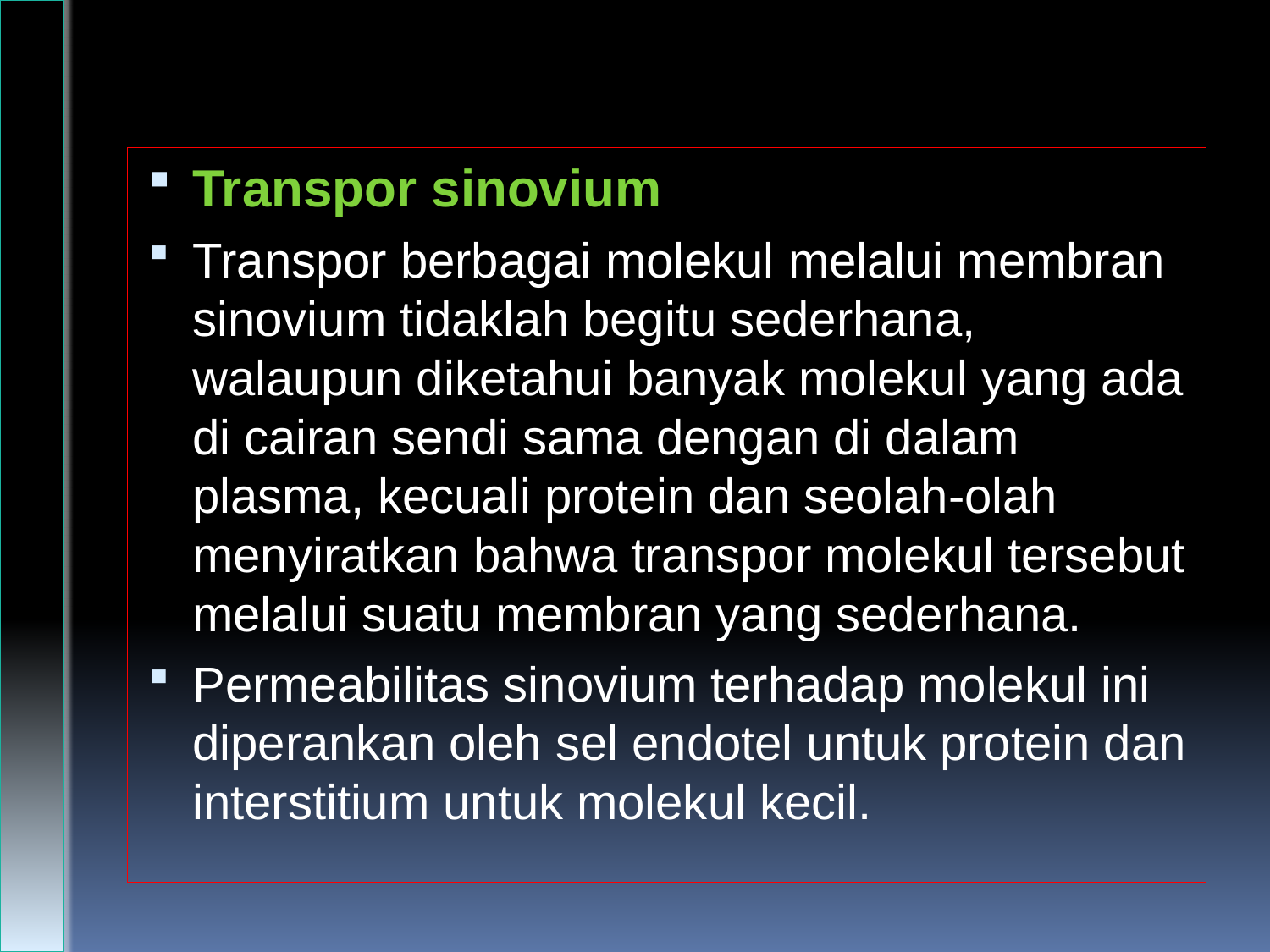

Transpor sinovium
Transpor berbagai molekul melalui membran sinovium tidaklah begitu sederhana, walaupun diketahui banyak molekul yang ada di cairan sendi sama dengan di dalam plasma, kecuali protein dan seolah-olah menyiratkan bahwa transpor molekul tersebut melalui suatu membran yang sederhana.
Permeabilitas sinovium terhadap molekul ini diperankan oleh sel endotel untuk protein dan interstitium untuk molekul kecil.